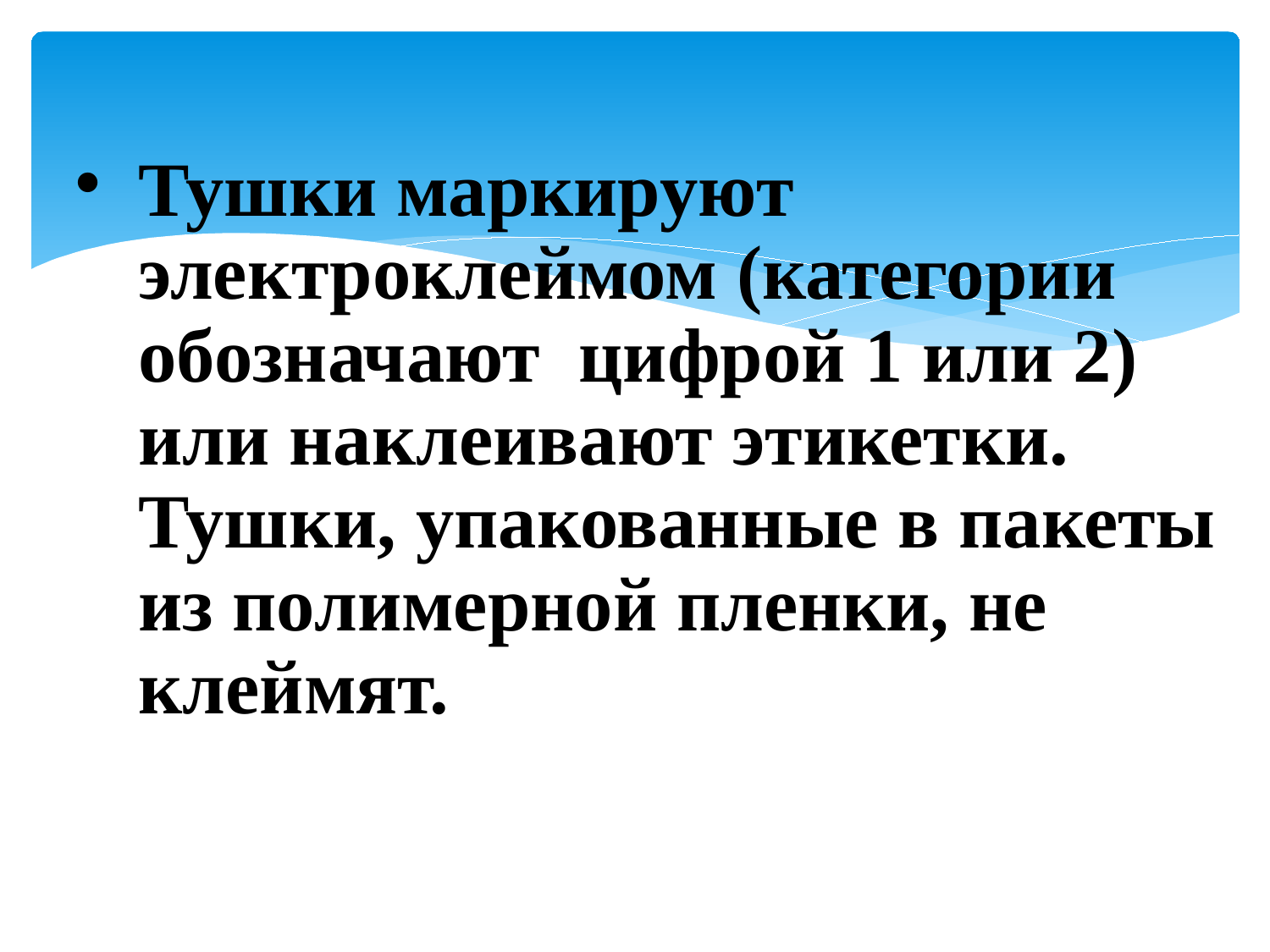

Тушки маркируют электроклеймом (категории обозначают  цифрой 1 или 2) или наклеивают этикетки. Тушки, упакованные в пакеты из полимерной пленки, не клеймят.